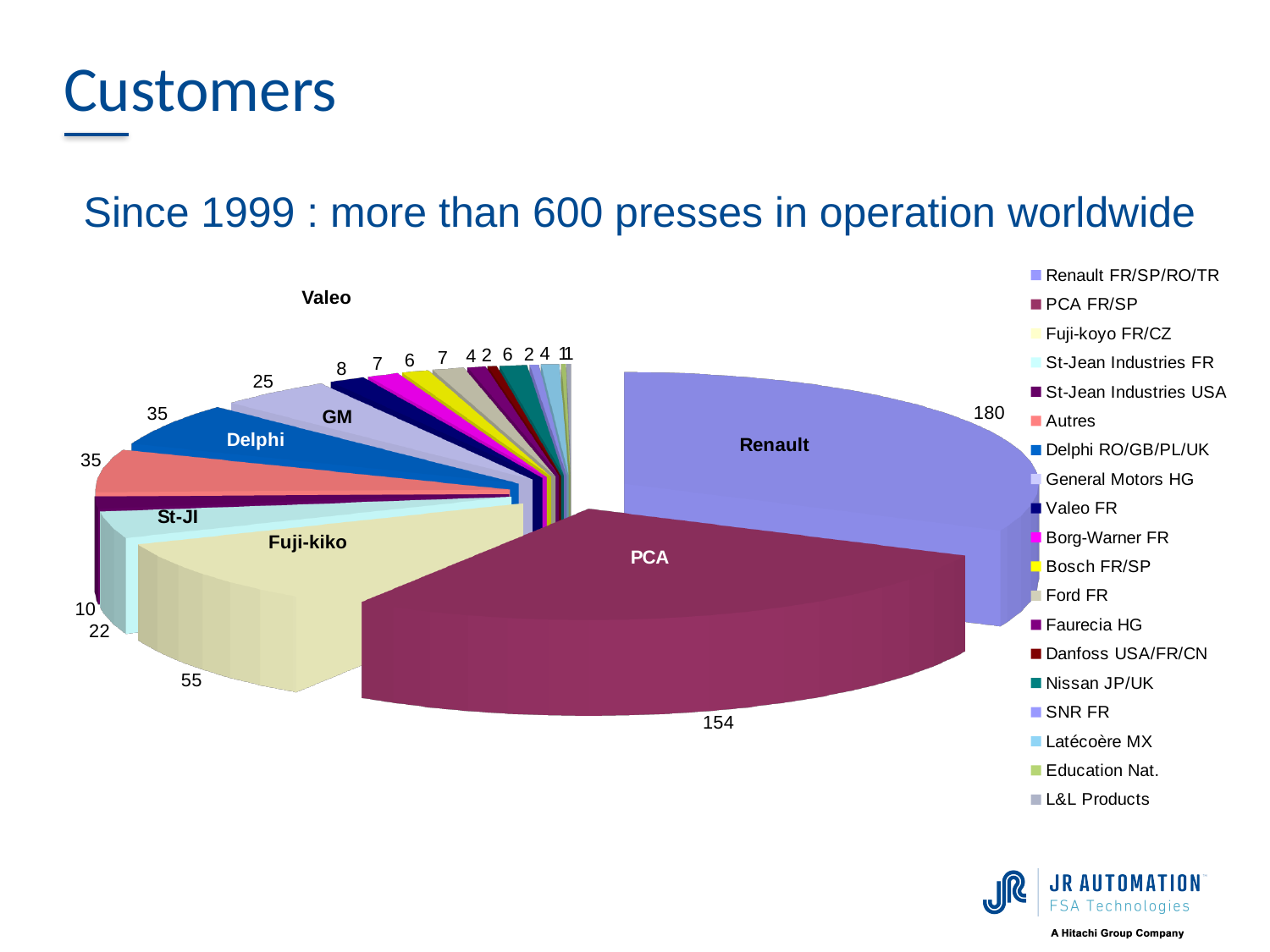

# Customers

[unsupported chart]

Since 1999 : more than 600 presses in operation worldwide